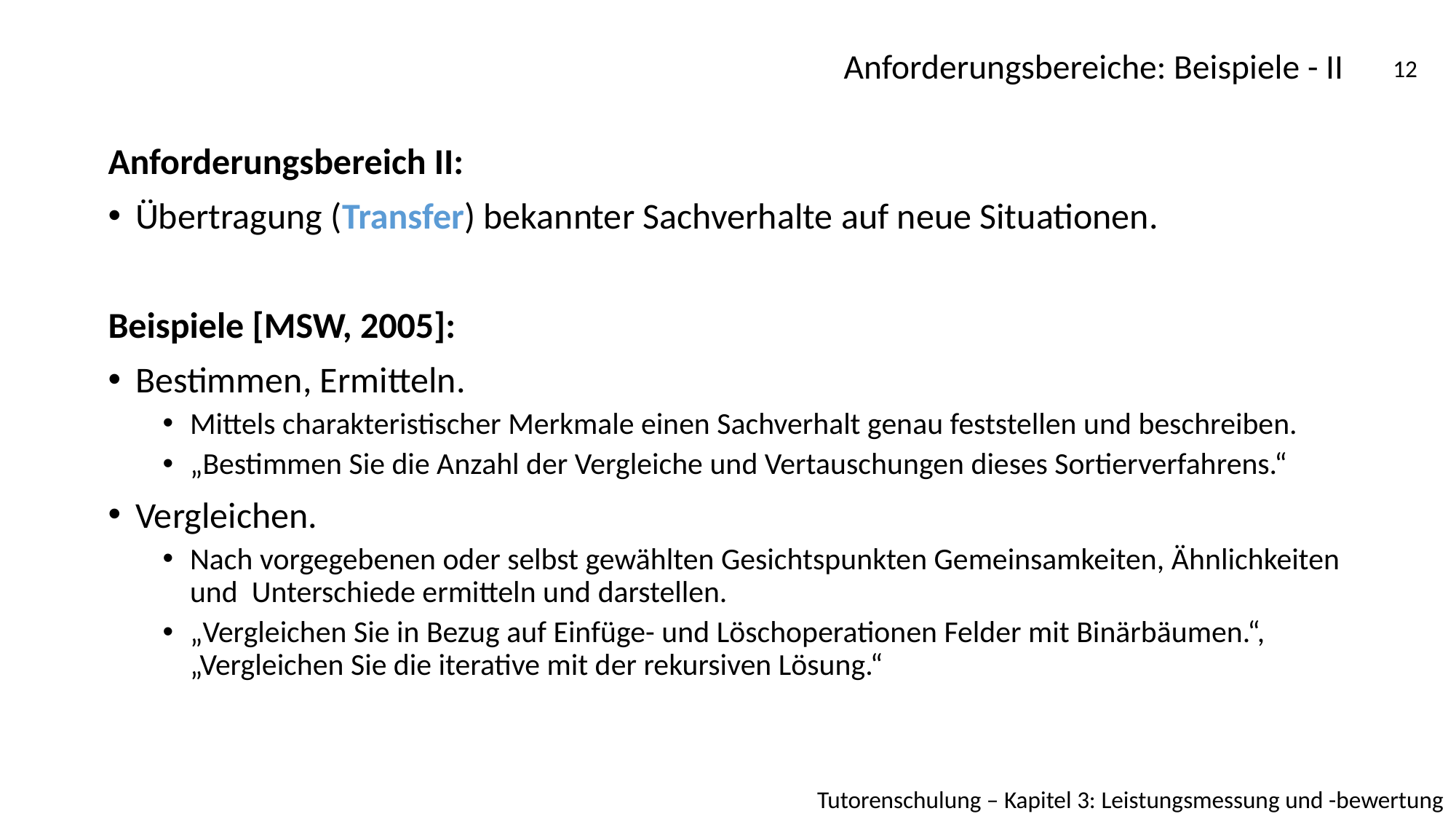

# Anforderungsbereiche: Beispiele - II
12
Anforderungsbereich II:
Übertragung (Transfer) bekannter Sachverhalte auf neue Situationen.

Beispiele [MSW, 2005]:
Bestimmen, Ermitteln.
Mittels charakteristischer Merkmale einen Sachverhalt genau feststellen und beschreiben.
„Bestimmen Sie die Anzahl der Vergleiche und Vertauschungen dieses Sortierverfahrens.“
Vergleichen.
Nach vorgegebenen oder selbst gewählten Gesichtspunkten Gemeinsamkeiten, Ähnlichkeiten und  Unterschiede ermitteln und darstellen.
„Vergleichen Sie in Bezug auf Einfüge- und Löschoperationen Felder mit Binärbäumen.“, „Vergleichen Sie die iterative mit der rekursiven Lösung.“